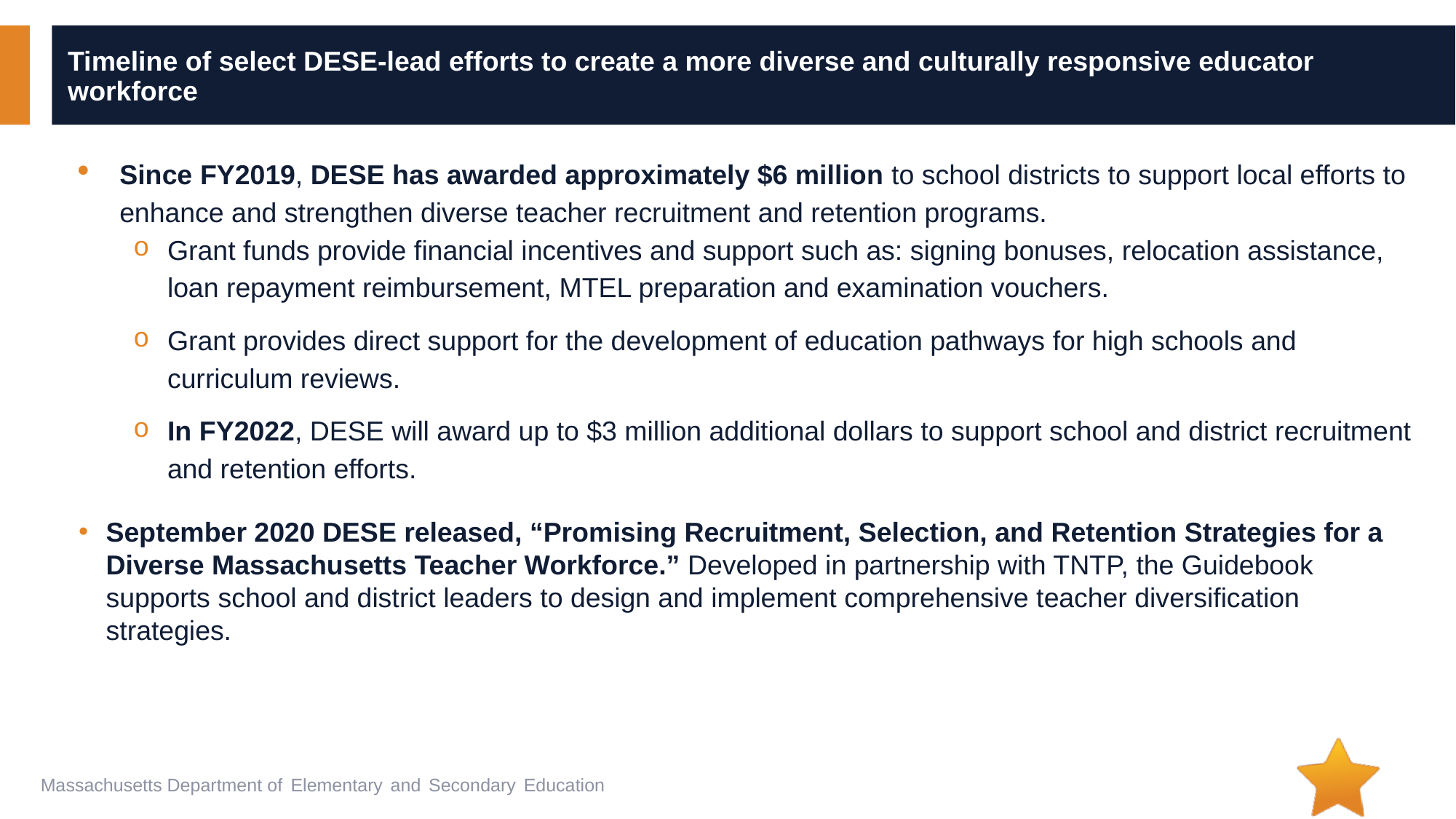

# Timeline of select DESE-lead efforts to create a more diverse and culturally responsive educator workforce
Since FY2019, DESE has awarded approximately $6 million to school districts to support local efforts to enhance and strengthen diverse teacher recruitment and retention programs.
Grant funds provide financial incentives and support such as: signing bonuses, relocation assistance, loan repayment reimbursement, MTEL preparation and examination vouchers.
Grant provides direct support for the development of education pathways for high schools and curriculum reviews.
In FY2022, DESE will award up to $3 million additional dollars to support school and district recruitment and retention efforts.
September 2020 DESE released, “Promising Recruitment, Selection, and Retention Strategies for a Diverse Massachusetts Teacher Workforce.” Developed in partnership with TNTP, the Guidebook supports school and district leaders to design and implement comprehensive teacher diversification strategies.